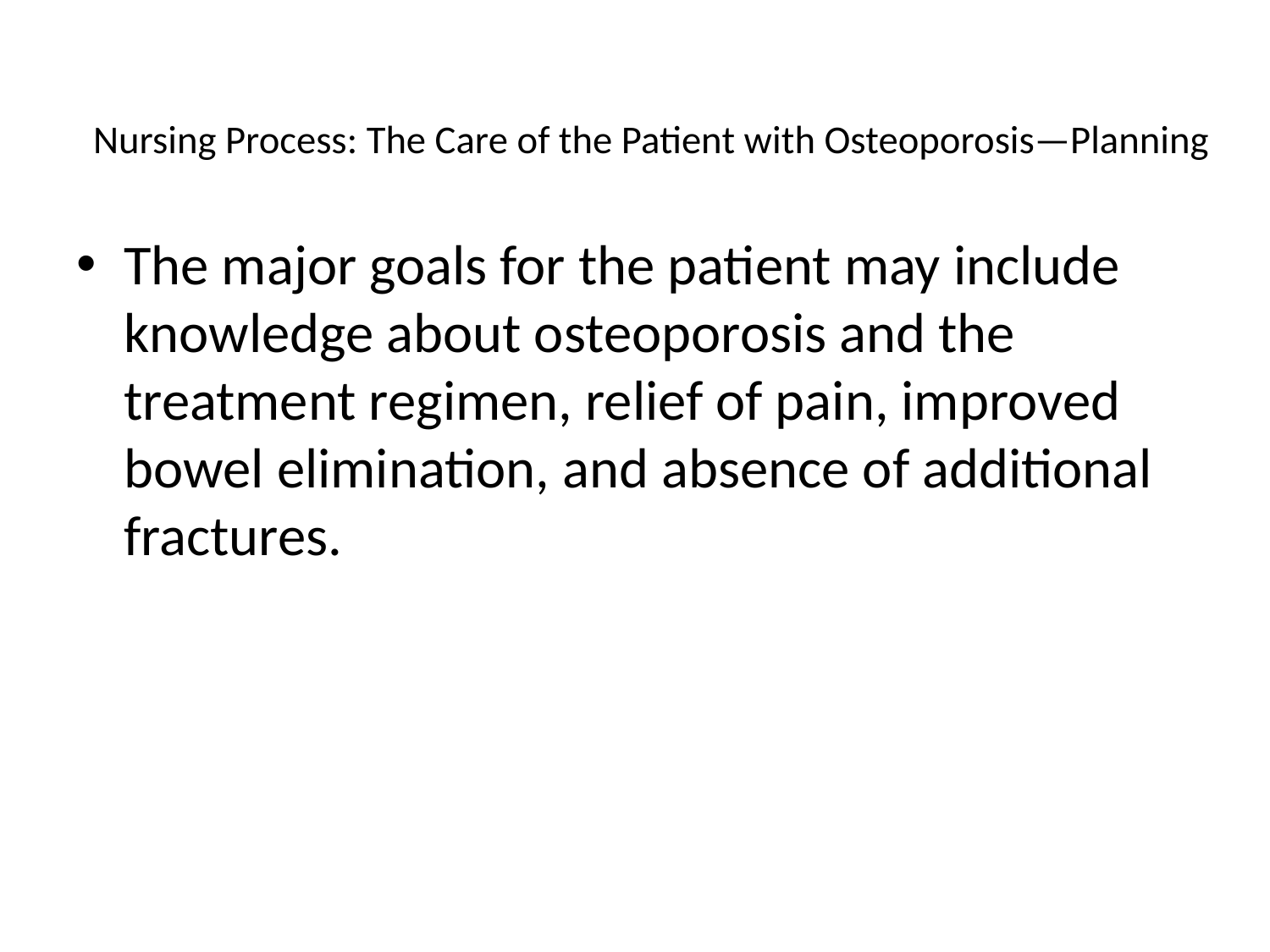

# Nursing Process: The Care of the Patient with Osteoporosis—Planning
The major goals for the patient may include knowledge about osteoporosis and the treatment regimen, relief of pain, improved bowel elimination, and absence of additional fractures.